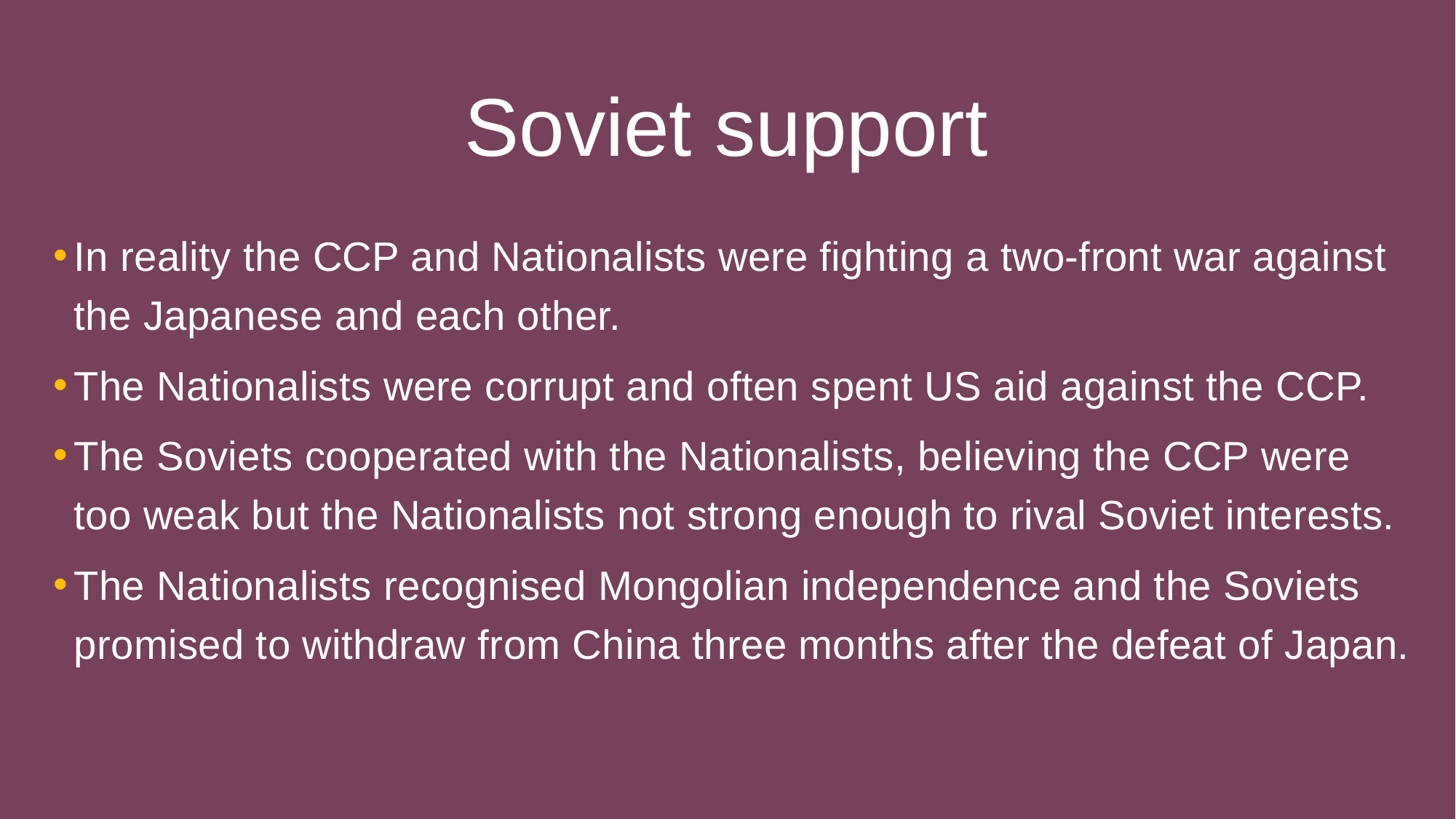

# Soviet support
In reality the CCP and Nationalists were fighting a two-front war against the Japanese and each other.
The Nationalists were corrupt and often spent US aid against the CCP.
The Soviets cooperated with the Nationalists, believing the CCP were too weak but the Nationalists not strong enough to rival Soviet interests.
The Nationalists recognised Mongolian independence and the Soviets promised to withdraw from China three months after the defeat of Japan.